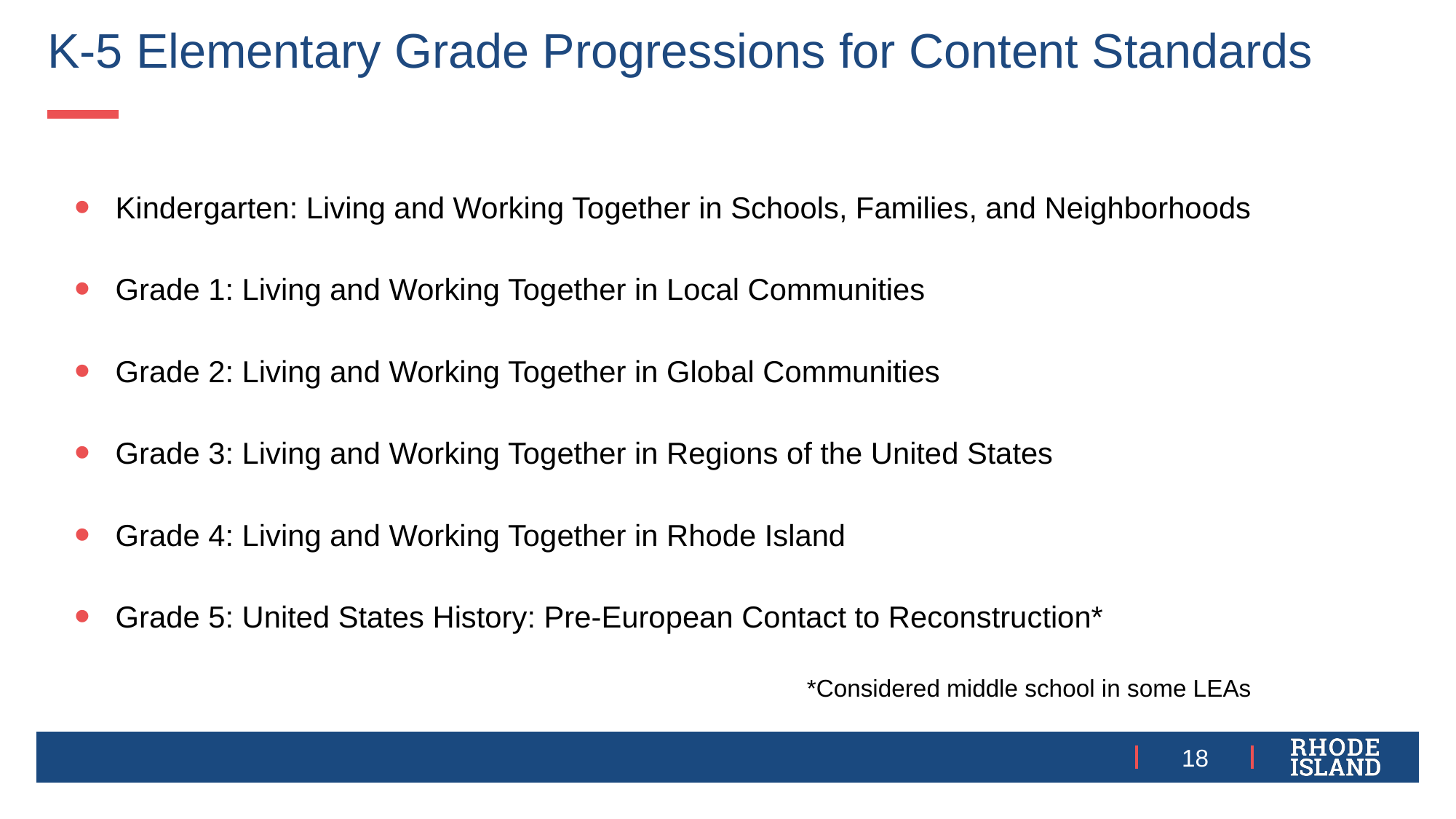

# K-5 Elementary Grade Progressions for Content Standards
Kindergarten: Living and Working Together in Schools, Families, and Neighborhoods
Grade 1: Living and Working Together in Local Communities
Grade 2: Living and Working Together in Global Communities
Grade 3: Living and Working Together in Regions of the United States
Grade 4: Living and Working Together in Rhode Island
Grade 5: United States History: Pre-European Contact to Reconstruction*

*Considered middle school in some LEAs
18